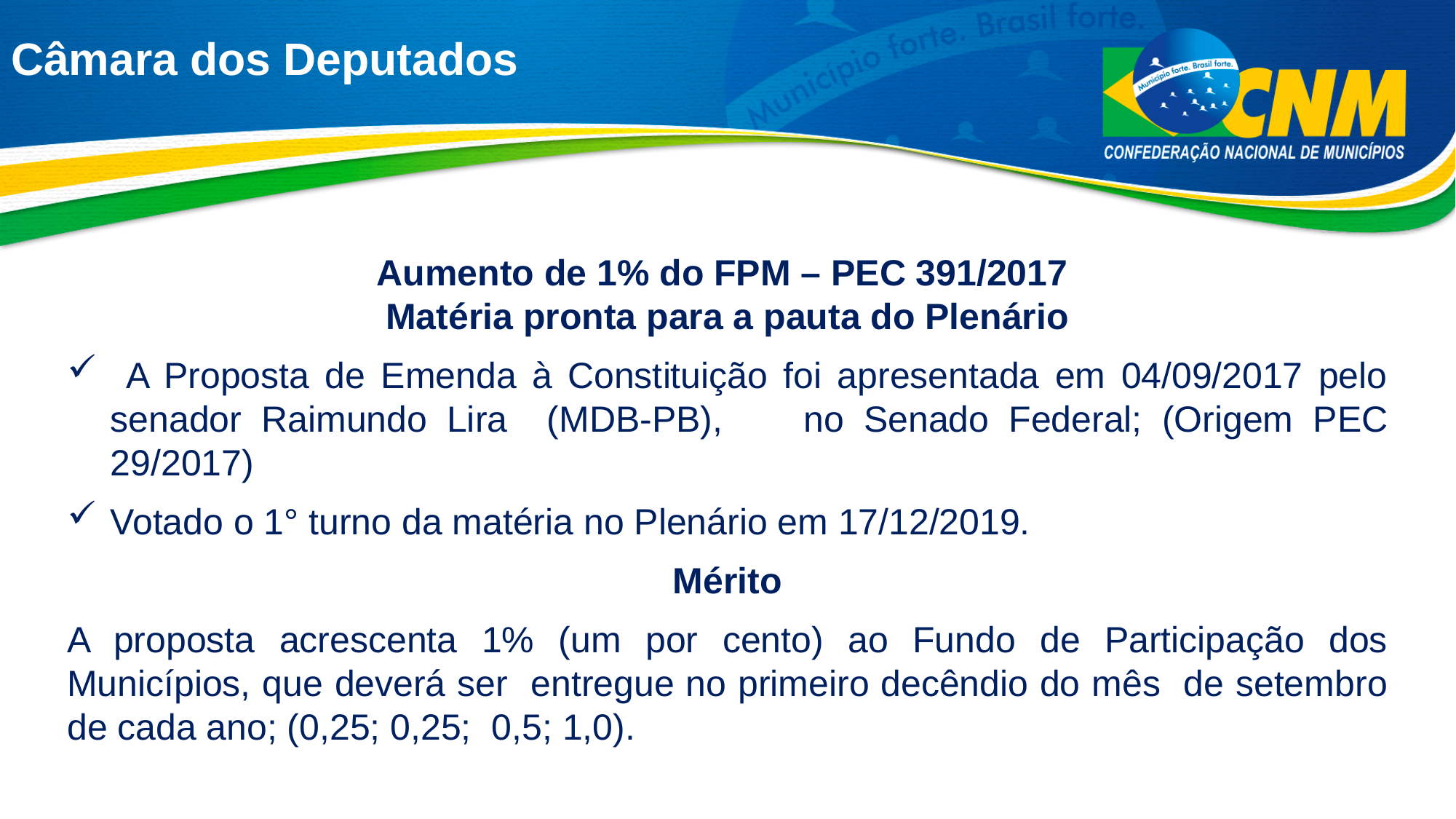

# Câmara dos Deputados
Aumento de 1% do FPM – PEC 391/2017
Matéria pronta para a pauta do Plenário
 A Proposta de Emenda à Constituição foi apresentada em 04/09/2017 pelo senador Raimundo Lira  (MDB-PB),	no Senado Federal; (Origem PEC 29/2017)
Votado o 1° turno da matéria no Plenário em 17/12/2019.
Mérito
A proposta acrescenta 1% (um por cento) ao Fundo de Participação dos Municípios, que deverá ser  entregue no primeiro decêndio do mês  de setembro de cada ano; (0,25; 0,25;  0,5; 1,0).